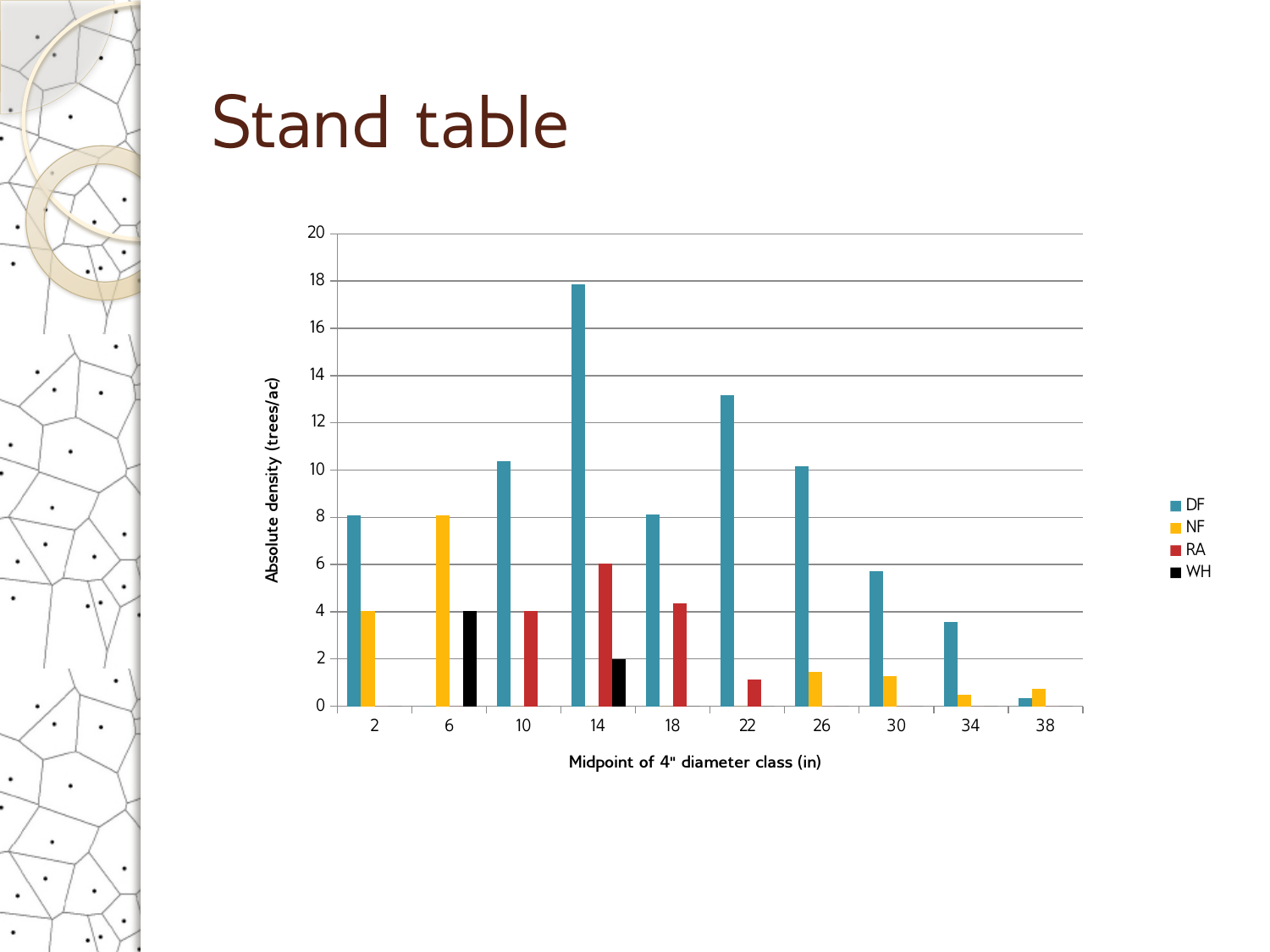

# Stand table

### Chart

| Category |  | NF | RA | WH |
|---|---|---|---|---|
| 2 | 8.094000000000001 | 4.047 | 0.0 | 0.0 |
| 6 | 0.0 | 8.094000000000001 | 0.0 | 4.047 |
| 10 | 10.380978506409003 | 0.0 | 4.047 | 0.0 |
| 14 | 17.861017333216505 | 0.0 | 6.0256601242695 | 1.9824516727730999 |
| 18 | 8.131655490377398 | 0.0 | 4.3584837308461495 | 0.0 |
| 22 | 13.15317119496495 | 0.0 | 1.1193331302831002 | 0.0 |
| 26 | 10.147225996070999 | 1.4667993789717 | 0.0 | 0.0 |
| 30 | 5.726397493468499 | 1.2663944367800999 | 0.0 | 0.0 |
| 34 | 3.5493394093792503 | 0.4919074140696 | 0.0 | 0.0 |
| 38 | 0.32595541757175 | 0.7457662779669001 | 0.0 | 0.0 |